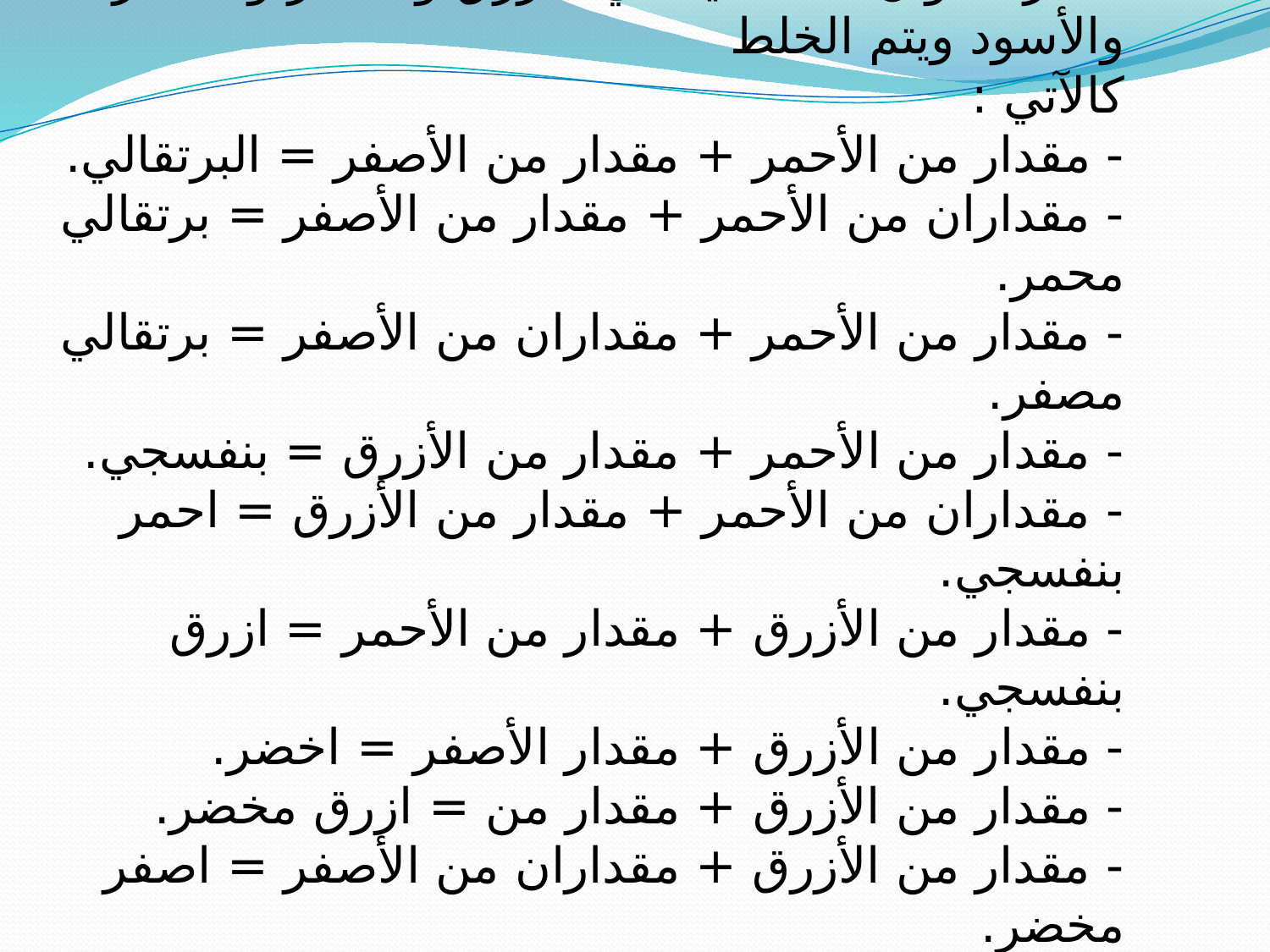

# السندس وھي ورق قصدیر مغطى بخلیط من الراتنج والزعفران، ویترك لمدة خمسة عشر یوما لیصبح صالحا للاستعمال بالانتھاء تأتي عملیة البرنقة باستعمال زیت الكتان الذي یساعد على حمایة الزخارف، أما عن كیفیة الحصول على الألوان او دراسة خلط الألوان فیمكن حصر الألوان الأساسیة في الأزرق والأحمر والأصفر والأسود ویتم الخلط كالآتي : - مقدار من الأحمر + مقدار من الأصفر = البرتقالي. - مقداران من الأحمر + مقدار من الأصفر = برتقالي محمر. - مقدار من الأحمر + مقداران من الأصفر = برتقالي مصفر. - مقدار من الأحمر + مقدار من الأزرق = بنفسجي. - مقداران من الأحمر + مقدار من الأزرق = احمر بنفسجي. - مقدار من الأزرق + مقدار من الأحمر = ازرق بنفسجي. - مقدار من الأزرق + مقدار الأصفر = اخضر. - مقدار من الأزرق + مقدار من = ازرق مخضر. - مقدار من الأزرق + مقداران من الأصفر = اصفر مخضر.